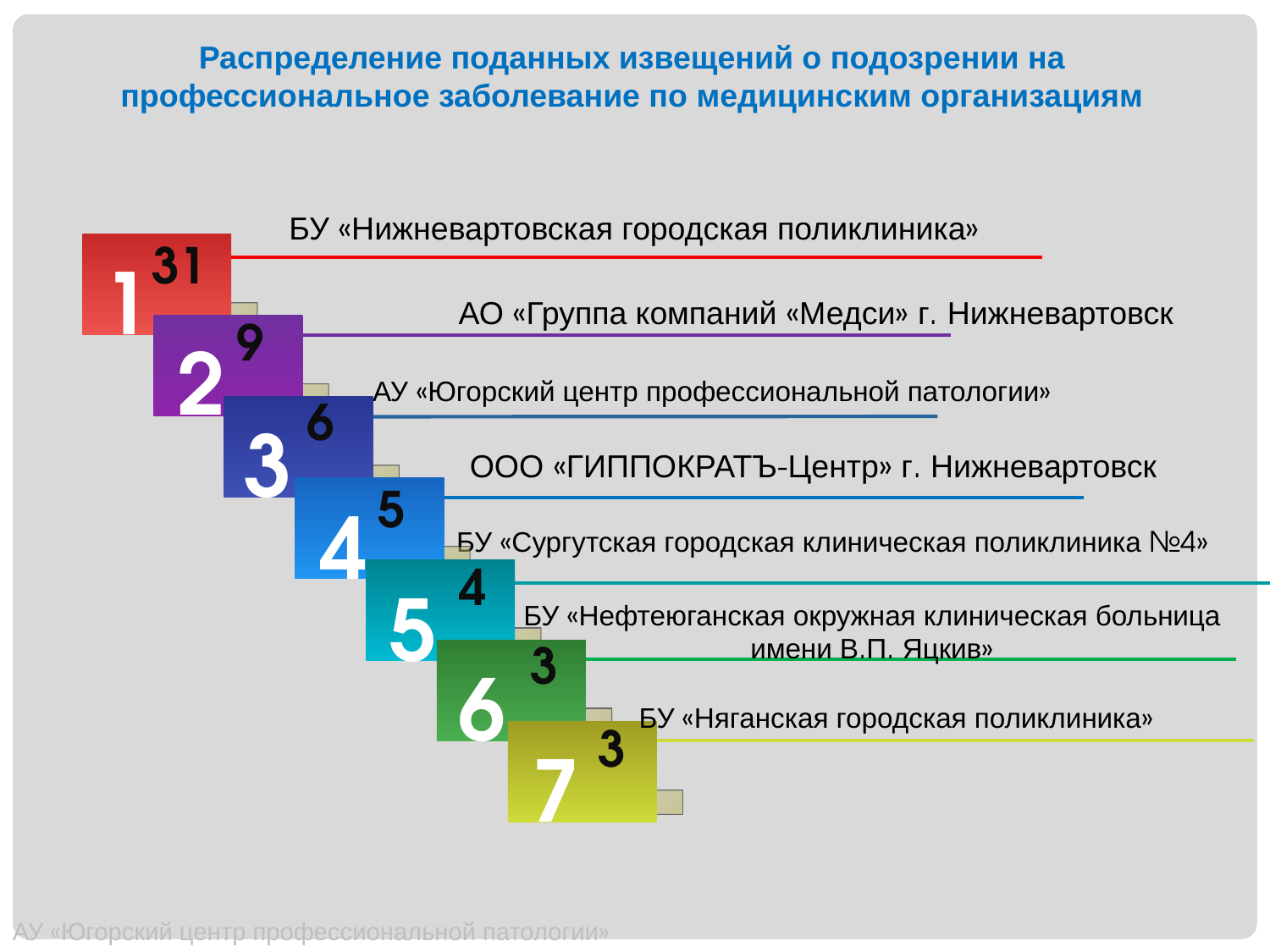

Распределение поданных извещений о подозрении на профессиональное заболевание по медицинским организациям
БУ «Нижневартовская городская поликлиника»
31

1
АО «Группа компаний «Медси» г. Нижневартовск
9

2
 АУ «Югорский центр профессиональной патологии»
6

3
ООО «ГИППОКРАТЪ-Центр» г. Нижневартовск
5

4
БУ «Сургутская городская клиническая поликлиника №4»
4

5
БУ «Нефтеюганская окружная клиническая больница имени В.П. Яцкив»
3

6

БУ «Няганская городская поликлиника»
3

7
АУ «Югорский центр профессиональной патологии»